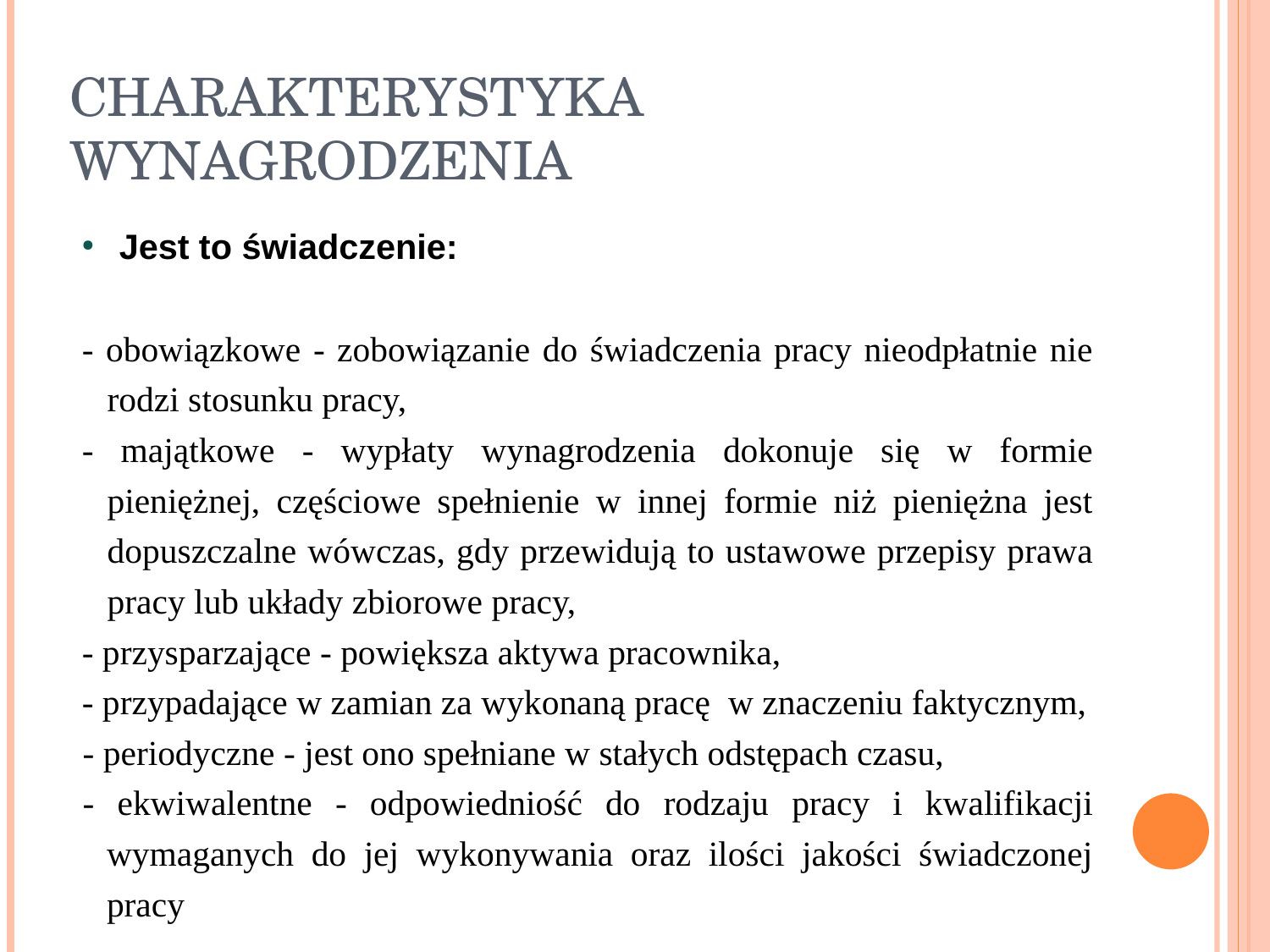

# Charakterystyka wynagrodzenia
Jest to świadczenie:

- obowiązkowe - zobowiązanie do świadczenia pracy nieodpłatnie nie rodzi stosunku pracy,
- majątkowe - wypłaty wynagrodzenia dokonuje się w formie pieniężnej, częściowe spełnienie w innej formie niż pieniężna jest dopuszczalne wówczas, gdy przewidują to ustawowe przepisy prawa pracy lub układy zbiorowe pracy,
- przysparzające - powiększa aktywa pracownika,
- przypadające w zamian za wykonaną pracę  w znaczeniu faktycznym,
- periodyczne - jest ono spełniane w stałych odstępach czasu,
- ekwiwalentne - odpowiedniość do rodzaju pracy i kwalifikacji wymaganych do jej wykonywania oraz ilości jakości świadczonej pracy